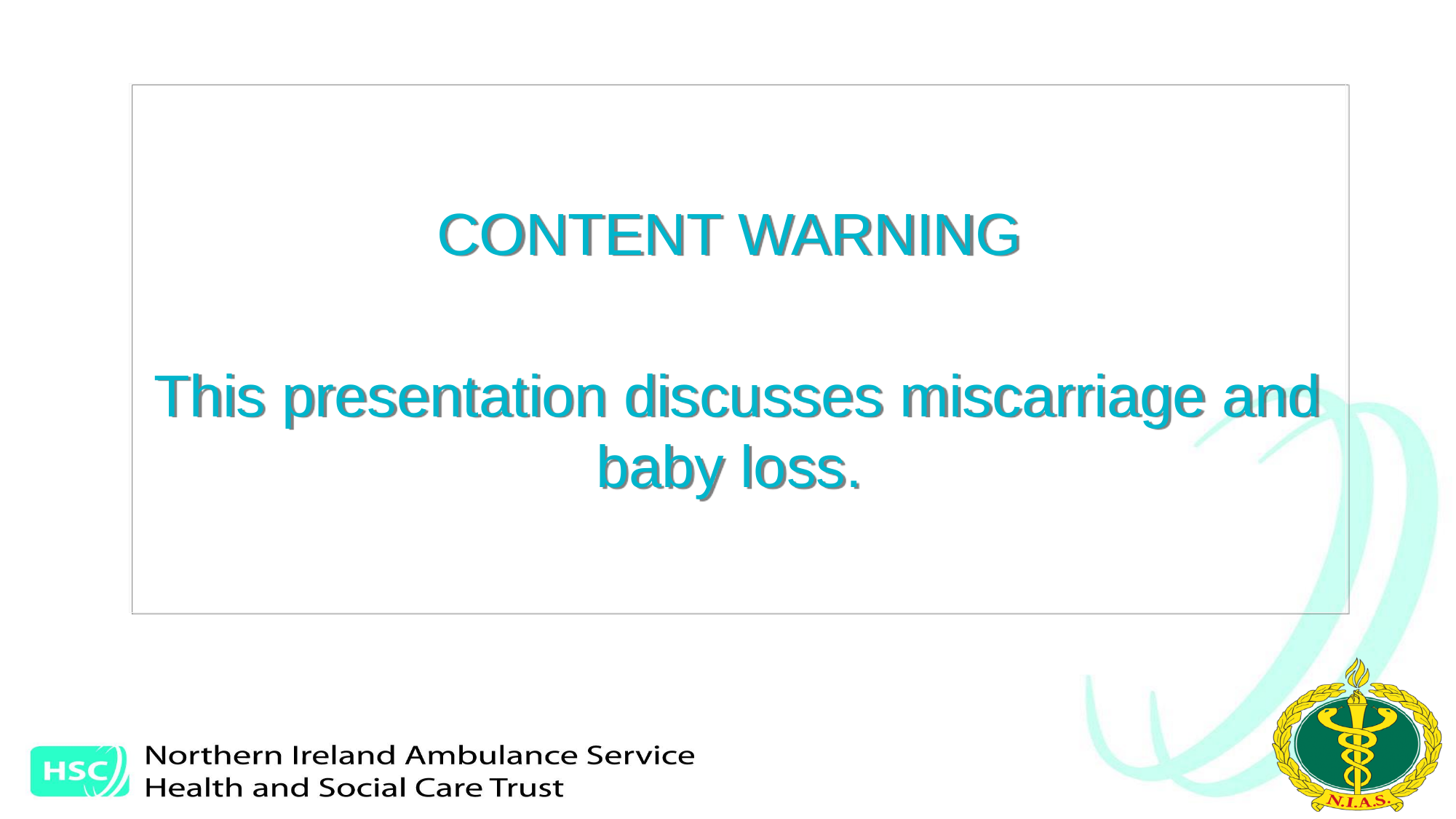

CONTENT WARNING

This presentation discusses miscarriage and baby loss.